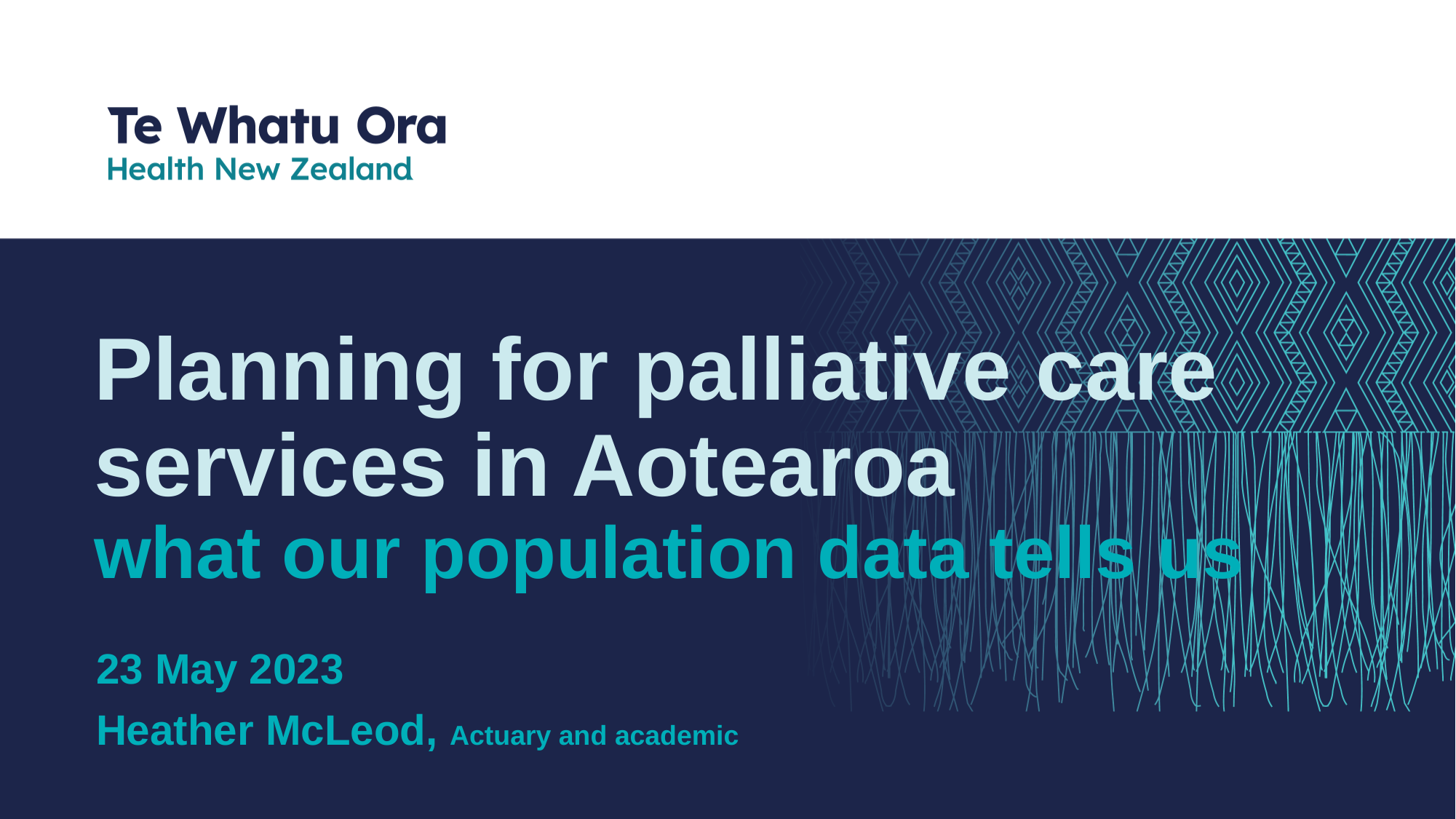

# Planning for palliative care services in Aotearoa what our population data tells us
23 May 2023
Heather McLeod, Actuary and academic